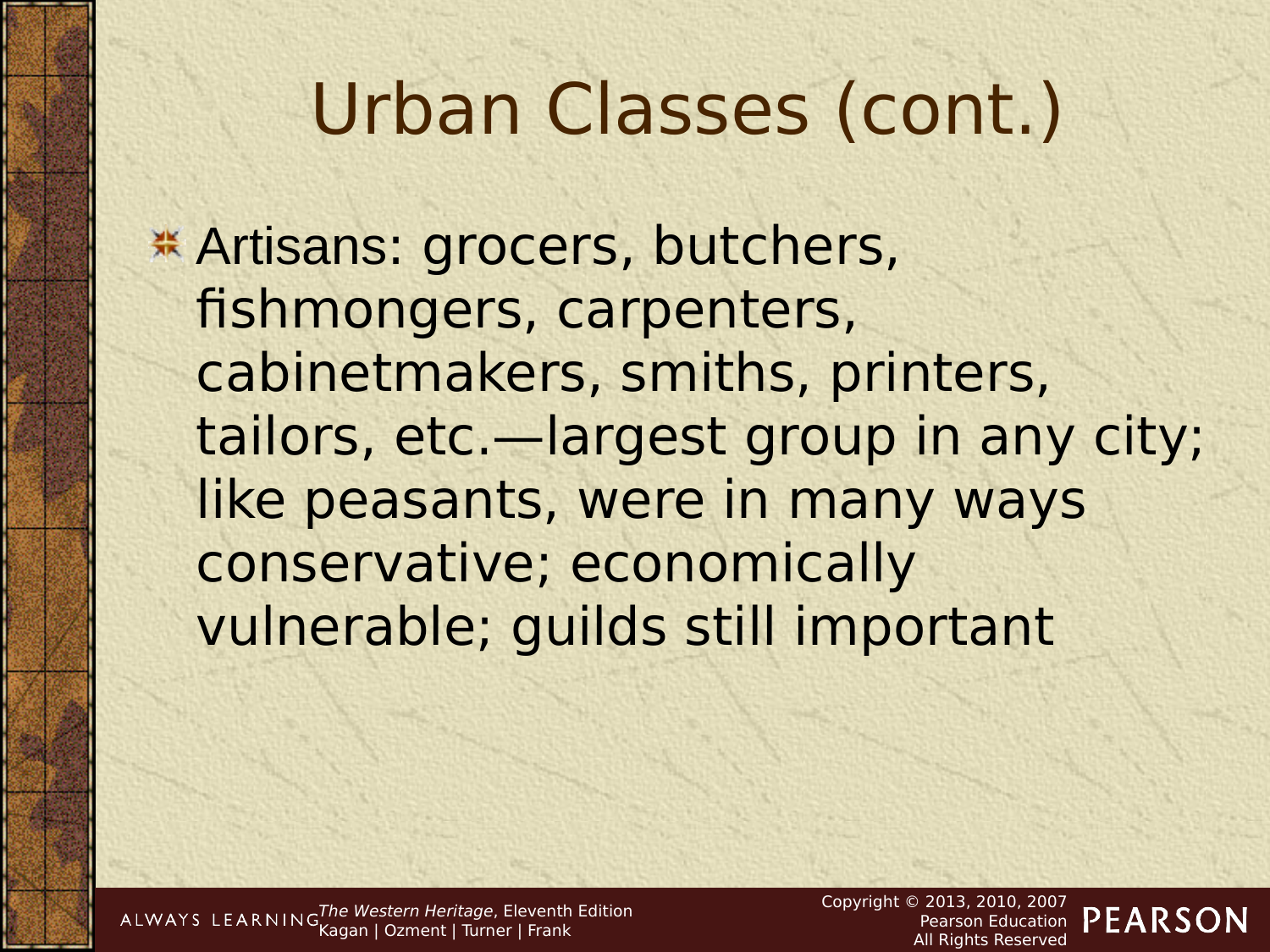

Urban Classes (cont.)
Artisans: grocers, butchers, fishmongers, carpenters, cabinetmakers, smiths, printers, tailors, etc.—largest group in any city; like peasants, were in many ways conservative; economically vulnerable; guilds still important